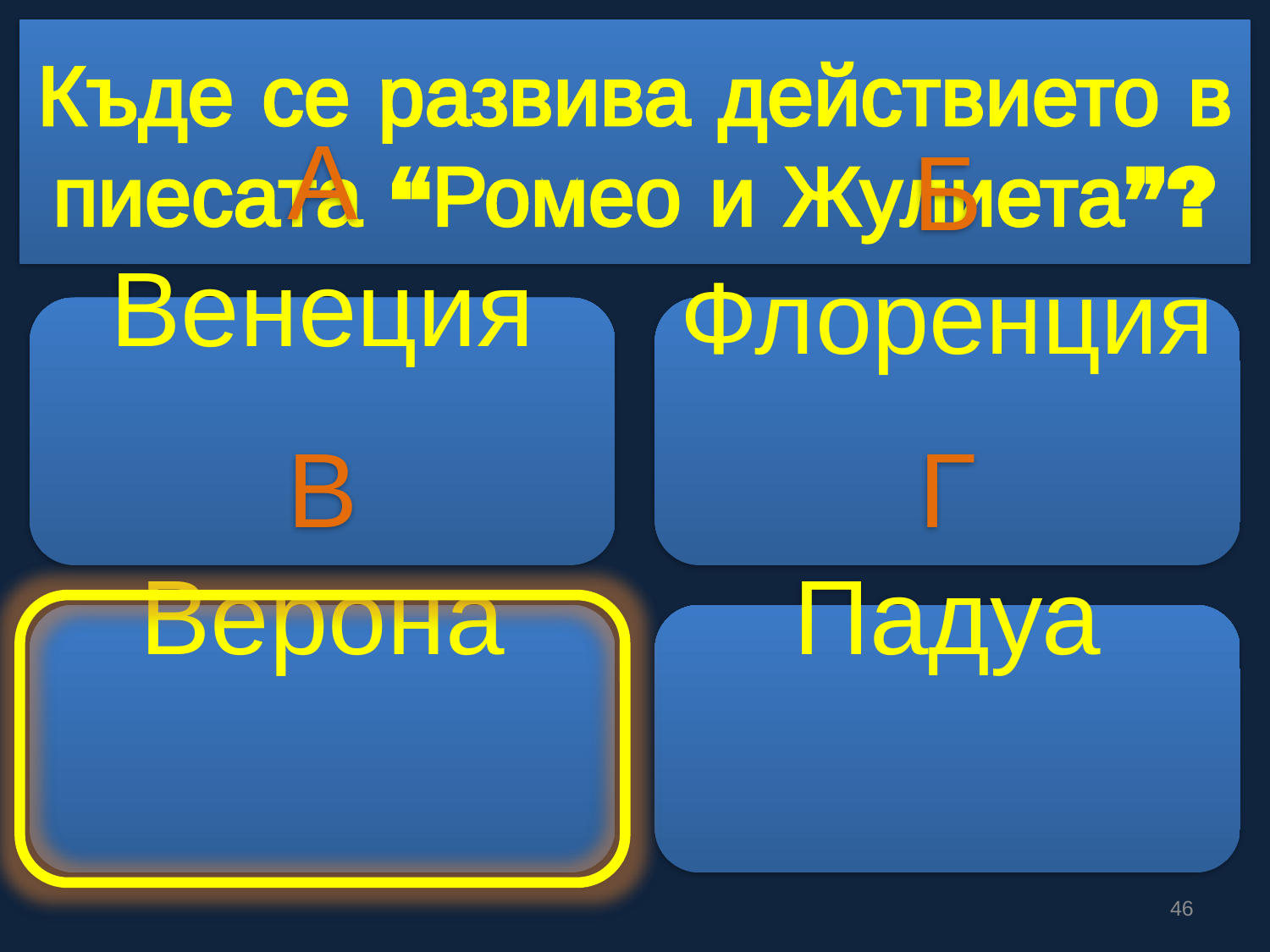

# Къде се развива действието в пиесата “Ромео и Жулиета”?

А
Венеция

Б
Флоренция

В
Верона

Г
Падуа

46